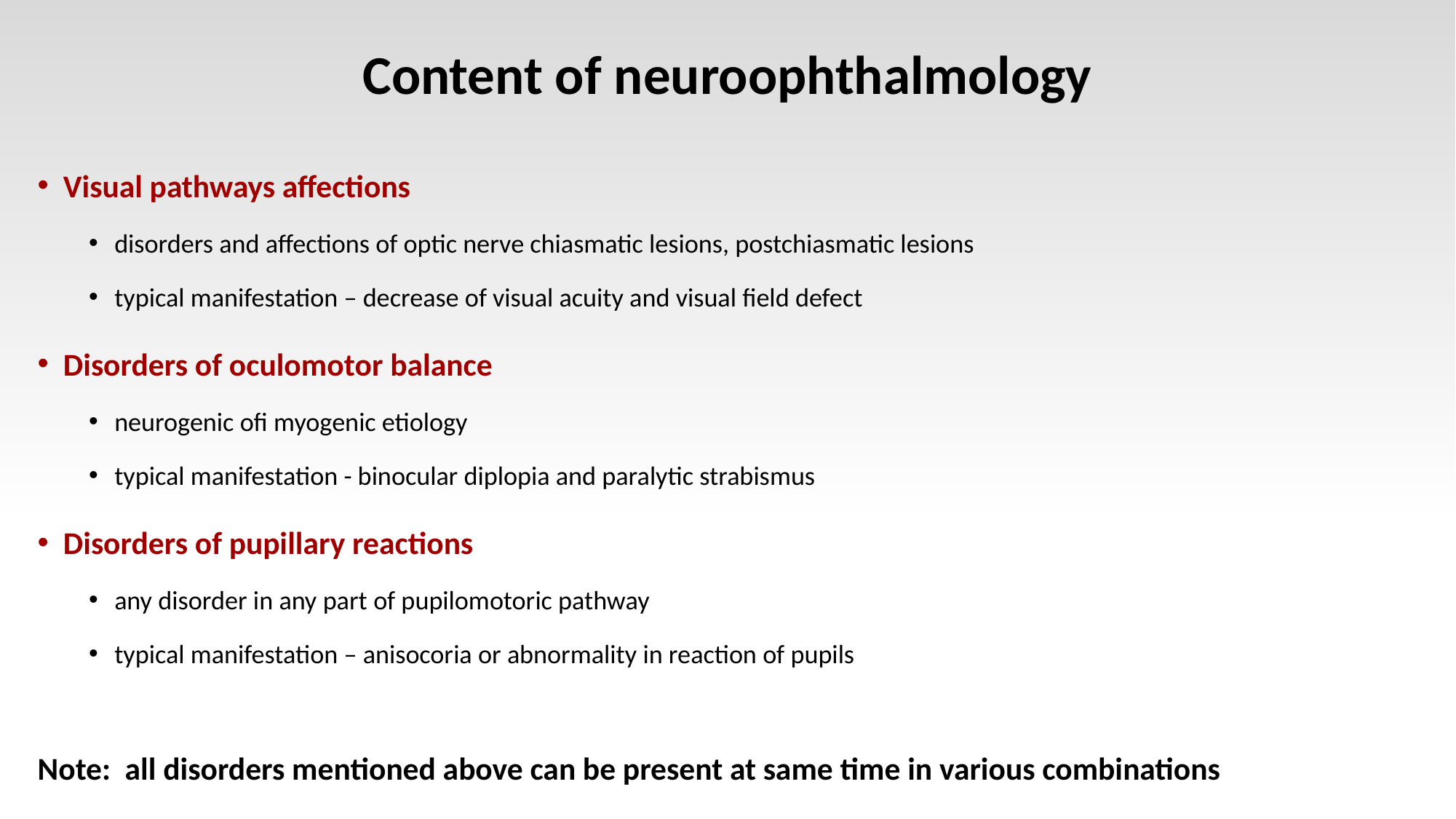

# Content of neuroophthalmology
Visual pathways affections
disorders and affections of optic nerve chiasmatic lesions, postchiasmatic lesions
typical manifestation – decrease of visual acuity and visual field defect
Disorders of oculomotor balance
neurogenic ofi myogenic etiology
typical manifestation - binocular diplopia and paralytic strabismus
Disorders of pupillary reactions
any disorder in any part of pupilomotoric pathway
typical manifestation – anisocoria or abnormality in reaction of pupils

Note:  all disorders mentioned above can be present at same time in various combinations